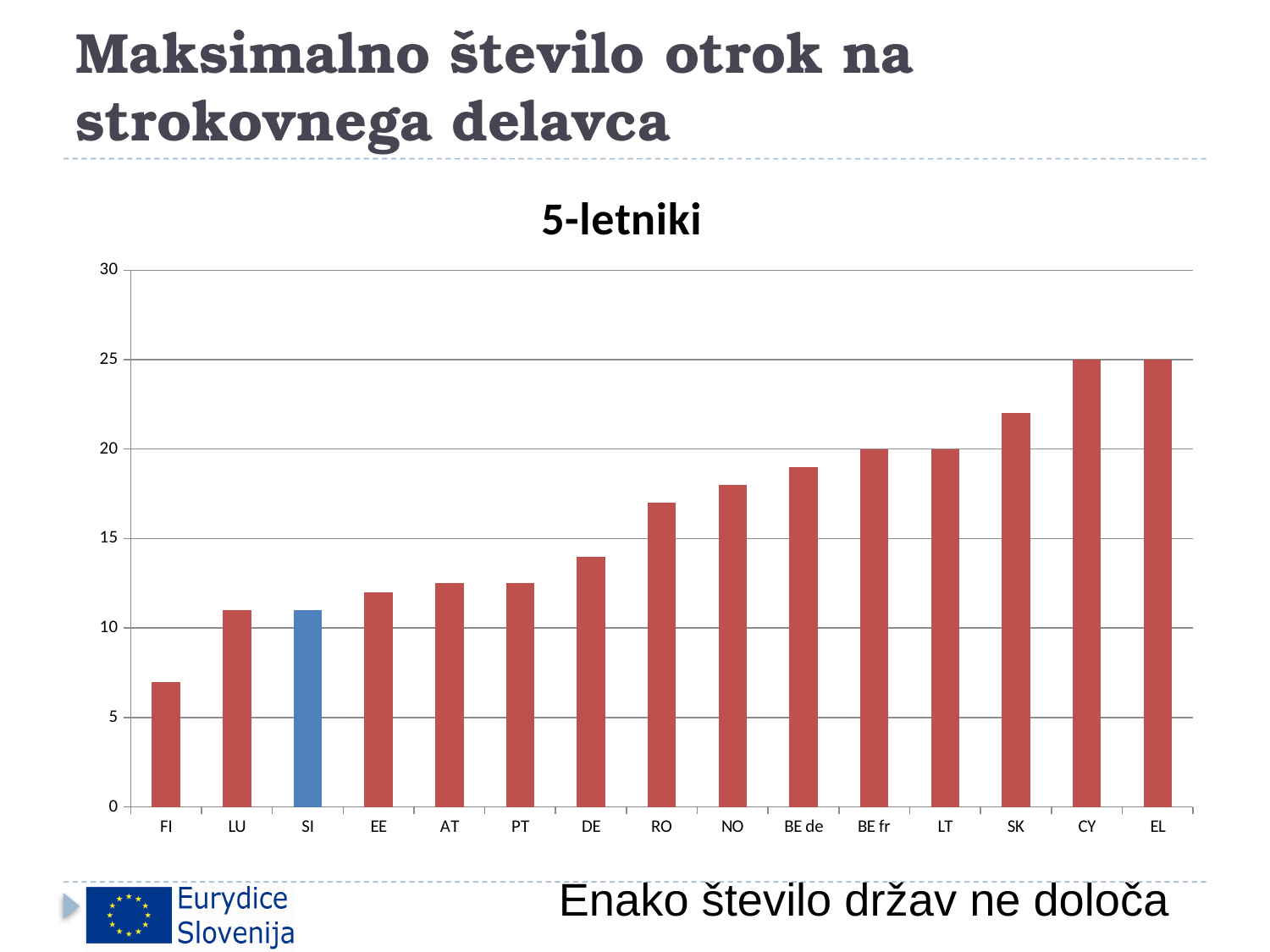

# Maksimalno število otrok na strokovnega delavca

### Chart: 5-letniki

| Category |  |
|---|---|
| FI | 7.0 |
| LU | 11.0 |
| SI | 11.0 |
| EE | 12.0 |
| AT | 12.5 |
| PT | 12.5 |
| DE | 14.0 |
| RO | 17.0 |
| NO | 18.0 |
| BE de | 19.0 |
| BE fr | 20.0 |
| LT | 20.0 |
| SK | 22.0 |
| CY | 25.0 |
| EL | 25.0 |
Enako število držav ne določa